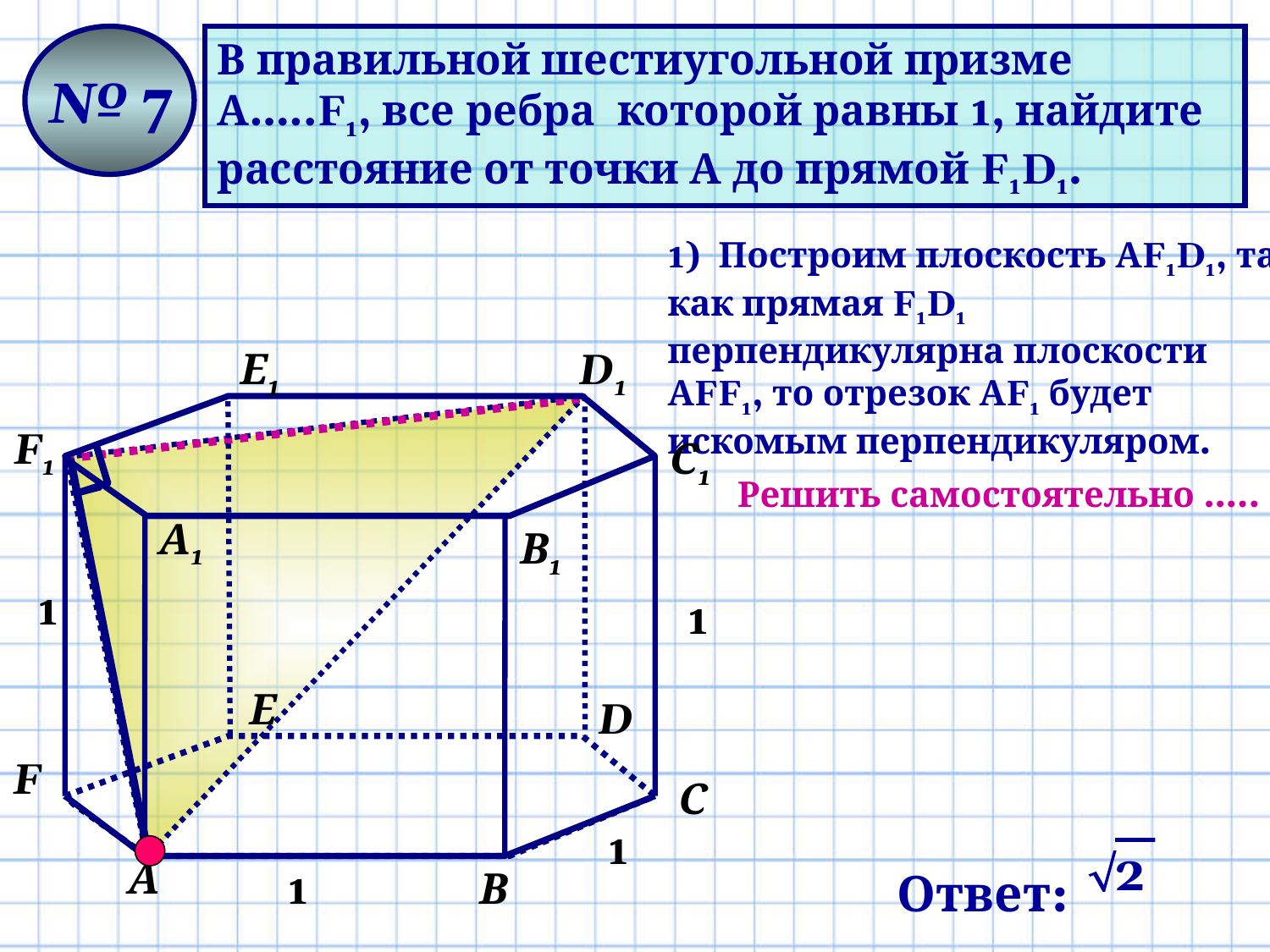

№ 7
В правильной шестиугольной призме
А…..F1, все ребра  которой равны 1, найдите
расстояние от точки А до прямой F1D1.
1)  Построим плоскость АF1D1, так как прямая F1D1  перпендикулярна плоскости АFF1, то отрезок АF1 будет искомым перпендикуляром.
Е1
D1

F1
С1
А1
В1
Е
D
F
С
А
В

Решить самостоятельно …..
1
1
1
√2

Ответ:

1